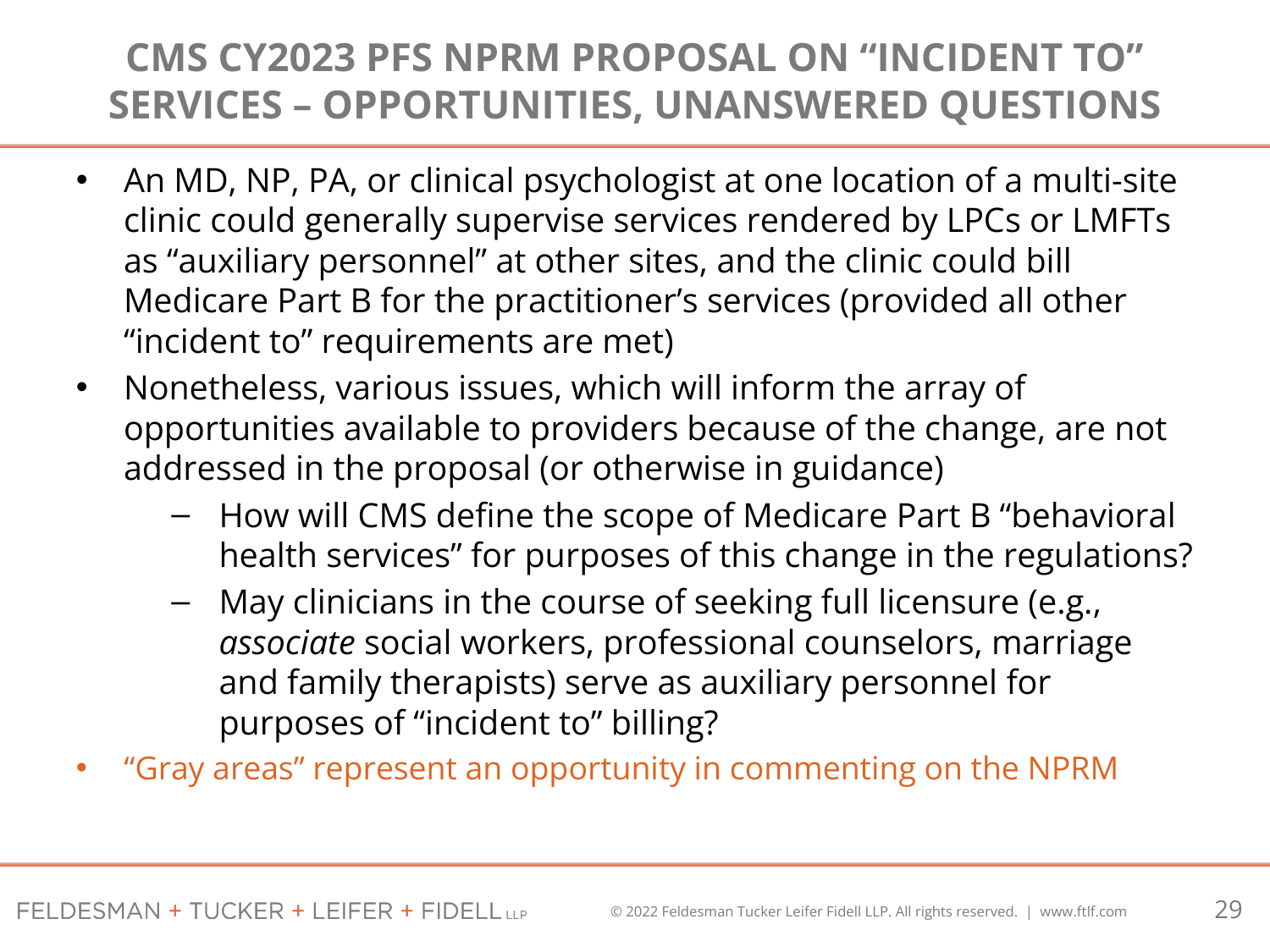

# CMS CY2023 PFS NPRM Proposal on “Incident to” Services – Opportunities, Unanswered Questions
An MD, NP, PA, or clinical psychologist at one location of a multi-site clinic could generally supervise services rendered by LPCs or LMFTs as “auxiliary personnel” at other sites, and the clinic could bill Medicare Part B for the practitioner’s services (provided all other “incident to” requirements are met)
Nonetheless, various issues, which will inform the array of opportunities available to providers because of the change, are not addressed in the proposal (or otherwise in guidance)
How will CMS define the scope of Medicare Part B “behavioral health services” for purposes of this change in the regulations?
May clinicians in the course of seeking full licensure (e.g., associate social workers, professional counselors, marriage and family therapists) serve as auxiliary personnel for purposes of “incident to” billing?
“Gray areas” represent an opportunity in commenting on the NPRM

29